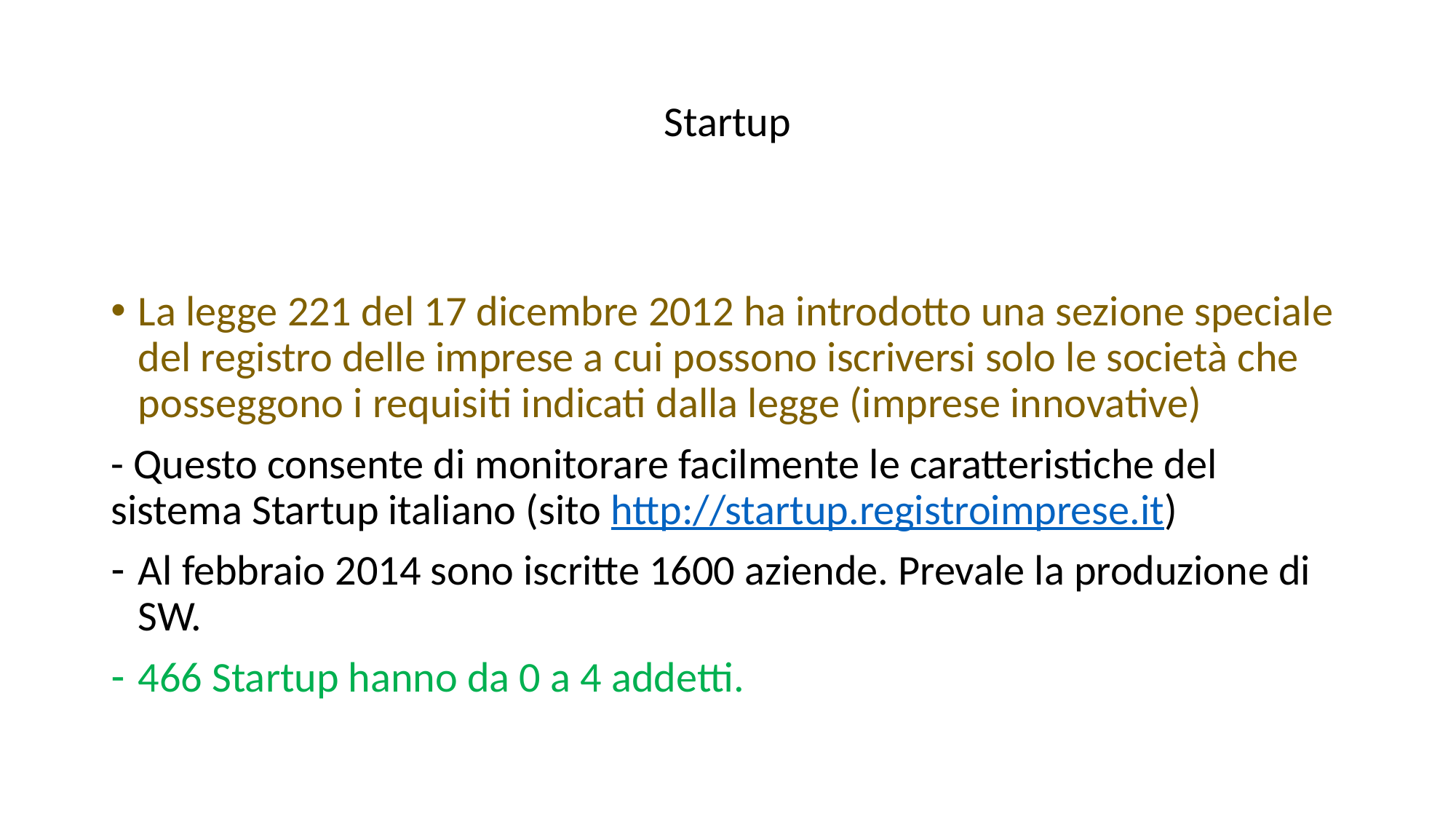

# Startup

La legge 221 del 17 dicembre 2012 ha introdotto una sezione speciale del registro delle imprese a cui possono iscriversi solo le società che posseggono i requisiti indicati dalla legge (imprese innovative)
- Questo consente di monitorare facilmente le caratteristiche del sistema Startup italiano (sito http://startup.registroimprese.it)
Al febbraio 2014 sono iscritte 1600 aziende. Prevale la produzione di SW.
466 Startup hanno da 0 a 4 addetti.